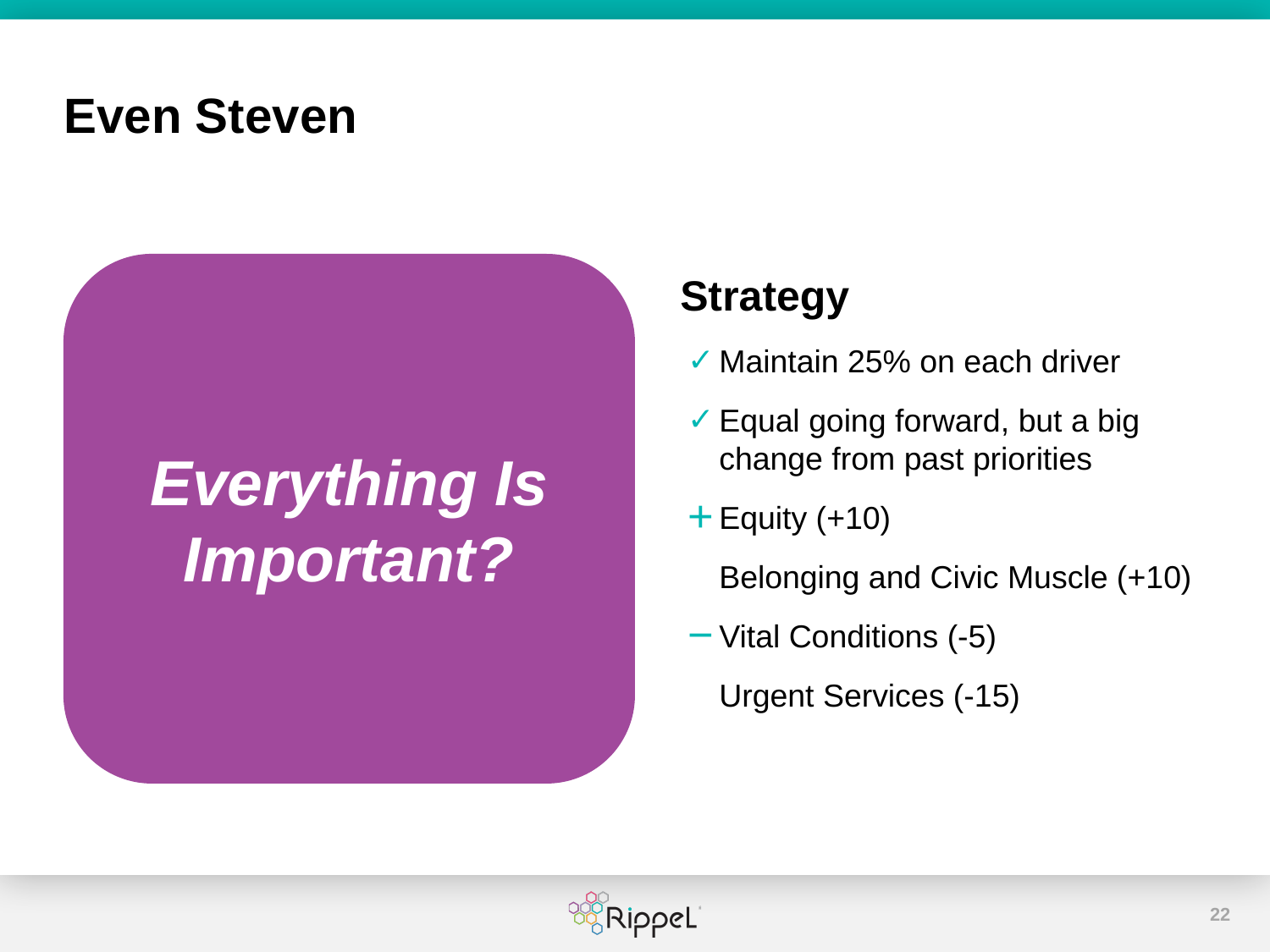

Even Steven
Everything Is Important?
Strategy
Maintain 25% on each driver
Equal going forward, but a big change from past priorities
Equity (+10)
	Belonging and Civic Muscle (+10)
Vital Conditions (-5)
	Urgent Services (-15)